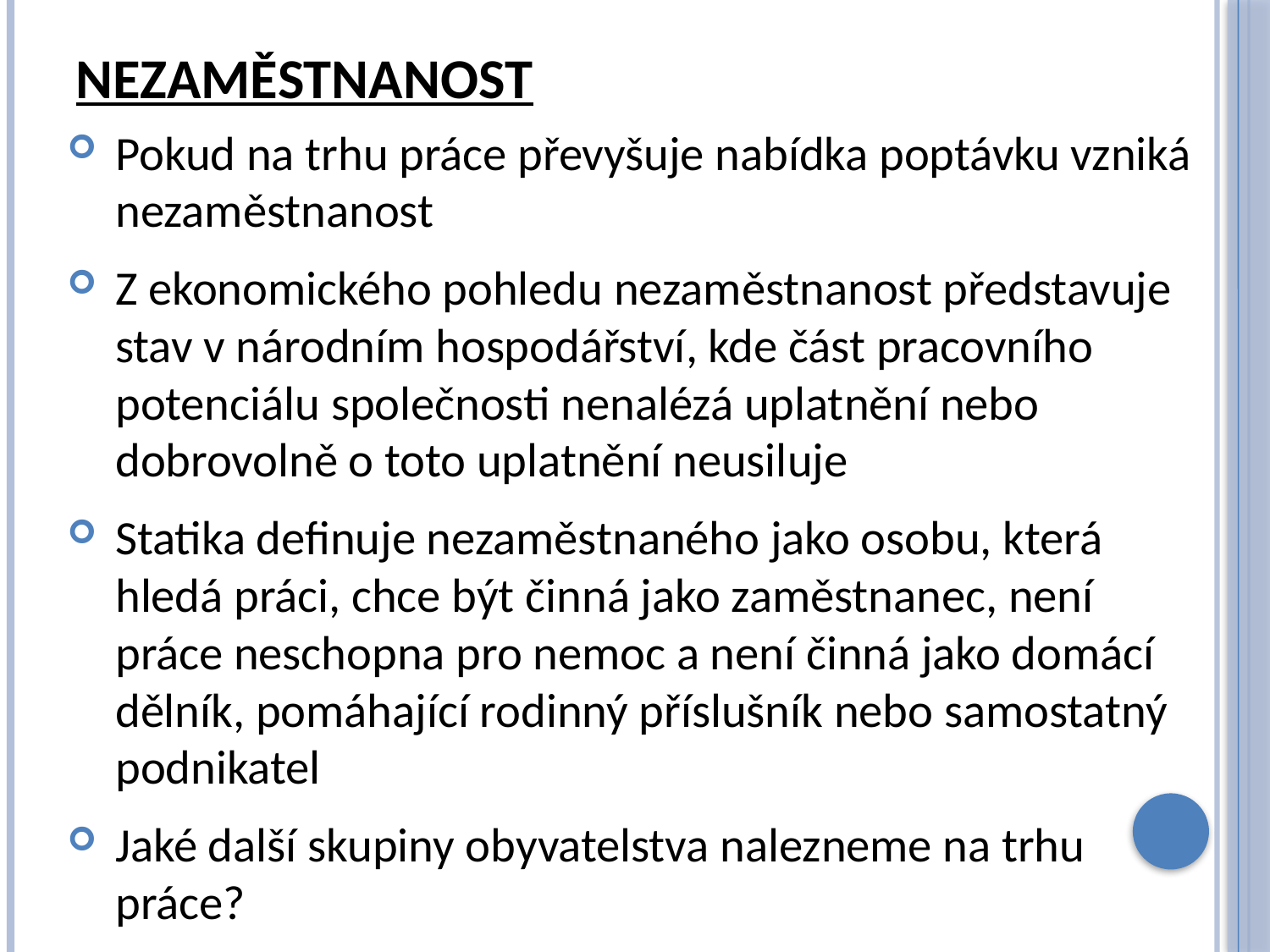

# Nezaměstnanost
Pokud na trhu práce převyšuje nabídka poptávku vzniká nezaměstnanost
Z ekonomického pohledu nezaměstnanost představuje stav v národním hospodářství, kde část pracovního potenciálu společnosti nenalézá uplatnění nebo dobrovolně o toto uplatnění neusiluje
Statika definuje nezaměstnaného jako osobu, která hledá práci, chce být činná jako zaměstnanec, není práce neschopna pro nemoc a není činná jako domácí dělník, pomáhající rodinný příslušník nebo samostatný podnikatel
Jaké další skupiny obyvatelstva nalezneme na trhu práce?